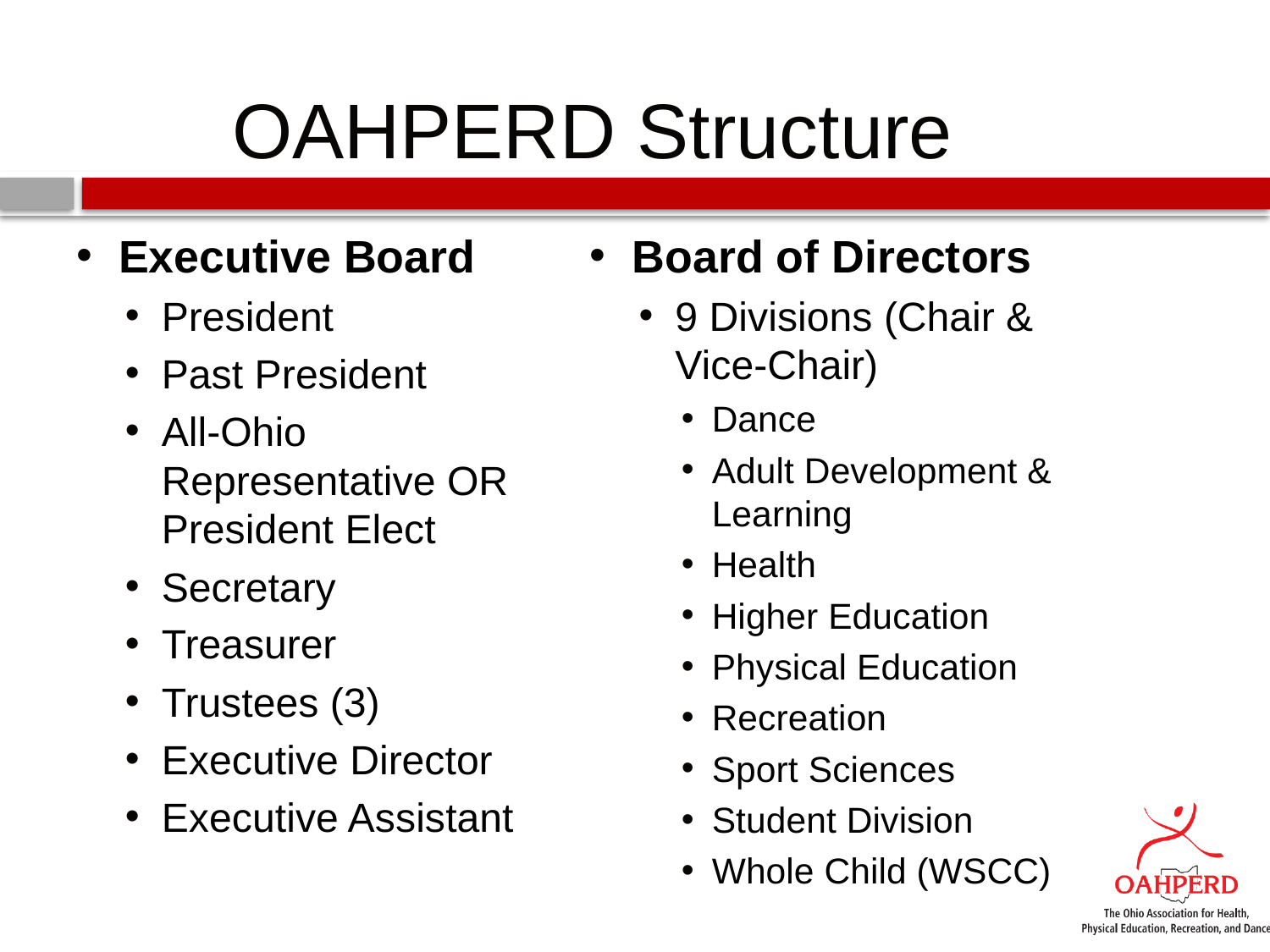

# OAHPERD Structure
Executive Board
President
Past President
All-Ohio Representative OR President Elect
Secretary
Treasurer
Trustees (3)
Executive Director
Executive Assistant

Board of Directors
9 Divisions (Chair & Vice-Chair)
Dance
Adult Development & Learning
Health
Higher Education
Physical Education
Recreation
Sport Sciences
Student Division
Whole Child (WSCC)